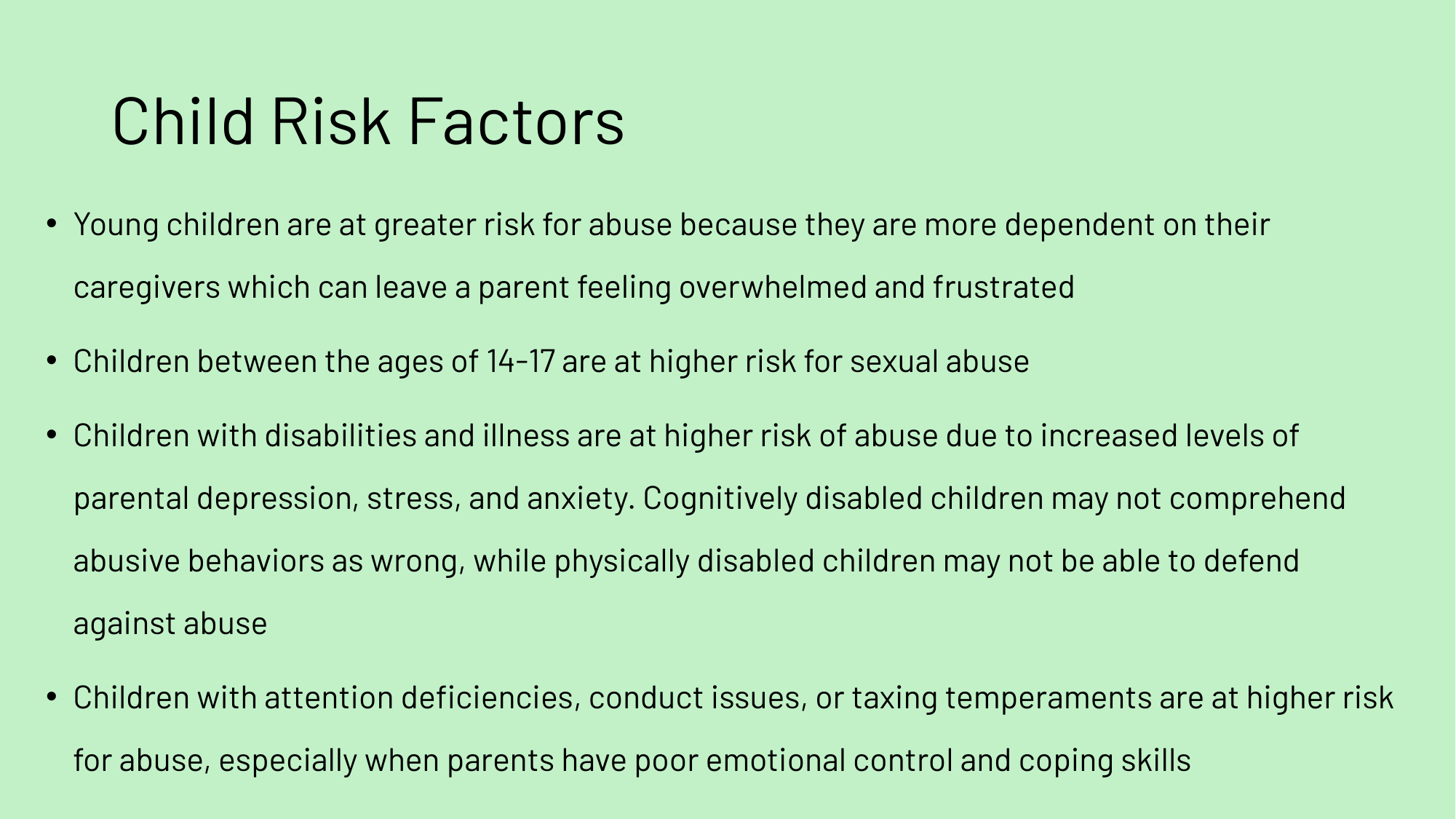

# Child Risk Factors
Young children are at greater risk for abuse because they are more dependent on their caregivers which can leave a parent feeling overwhelmed and frustrated
Children between the ages of 14-17 are at higher risk for sexual abuse
Children with disabilities and illness are at higher risk of abuse due to increased levels of parental depression, stress, and anxiety. Cognitively disabled children may not comprehend abusive behaviors as wrong, while physically disabled children may not be able to defend against abuse
Children with attention deficiencies, conduct issues, or taxing temperaments are at higher risk for abuse, especially when parents have poor emotional control and coping skills